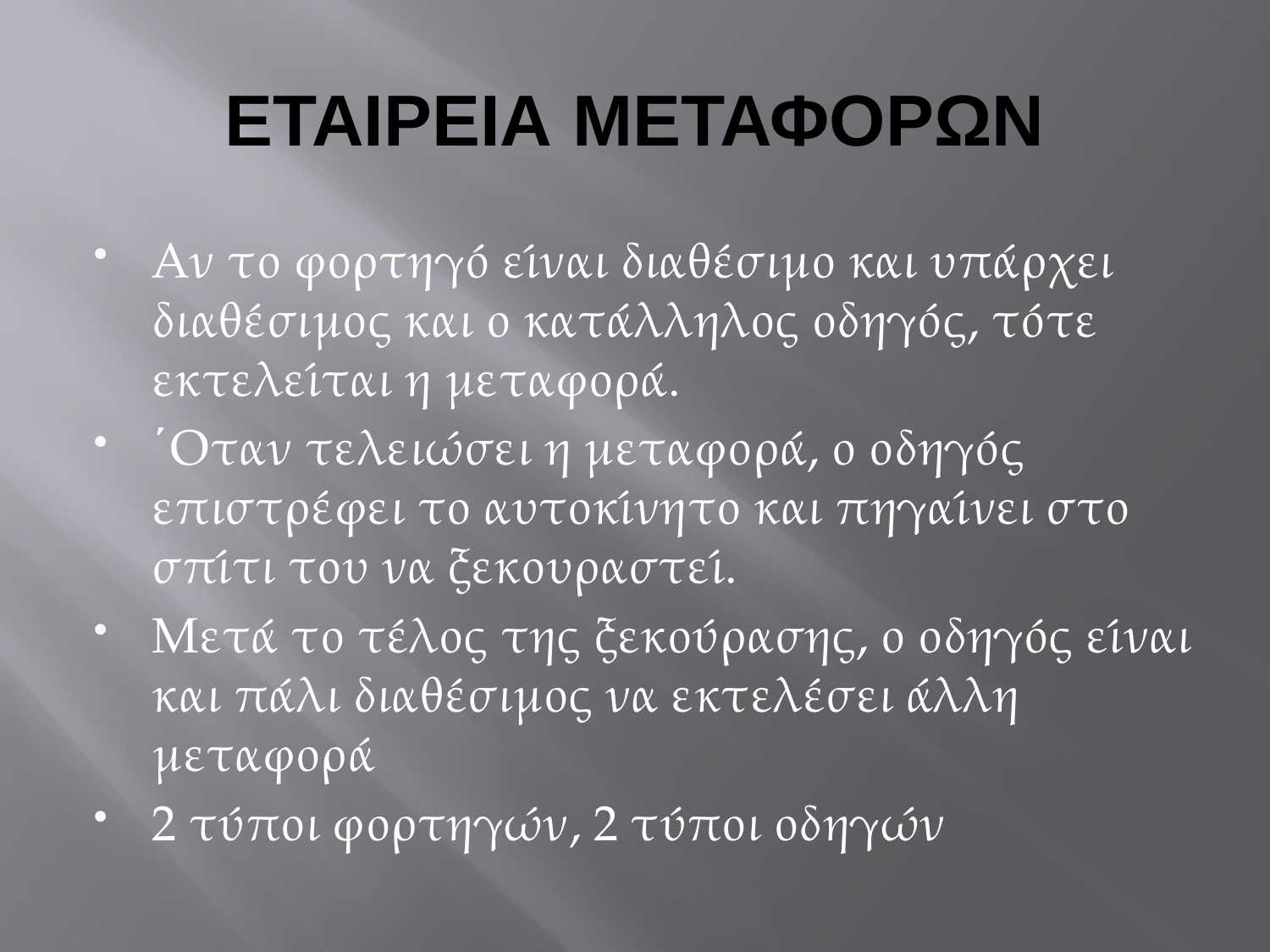

# ΕΤΑΙΡΕΙΑ ΜΕΤΑΦΟΡΩΝ
Αν το φορτηγό είναι διαθέσιμο και υπάρχει διαθέσιμος και ο κατάλληλος οδηγός, τότε εκτελείται η μεταφορά.
΄Οταν τελειώσει η μεταφορά, ο οδηγός επιστρέφει το αυτοκίνητο και πηγαίνει στο σπίτι του να ξεκουραστεί.
Μετά το τέλος της ξεκούρασης, ο οδηγός είναι και πάλι διαθέσιμος να εκτελέσει άλλη μεταφορά
2 τύποι φορτηγών, 2 τύποι οδηγών